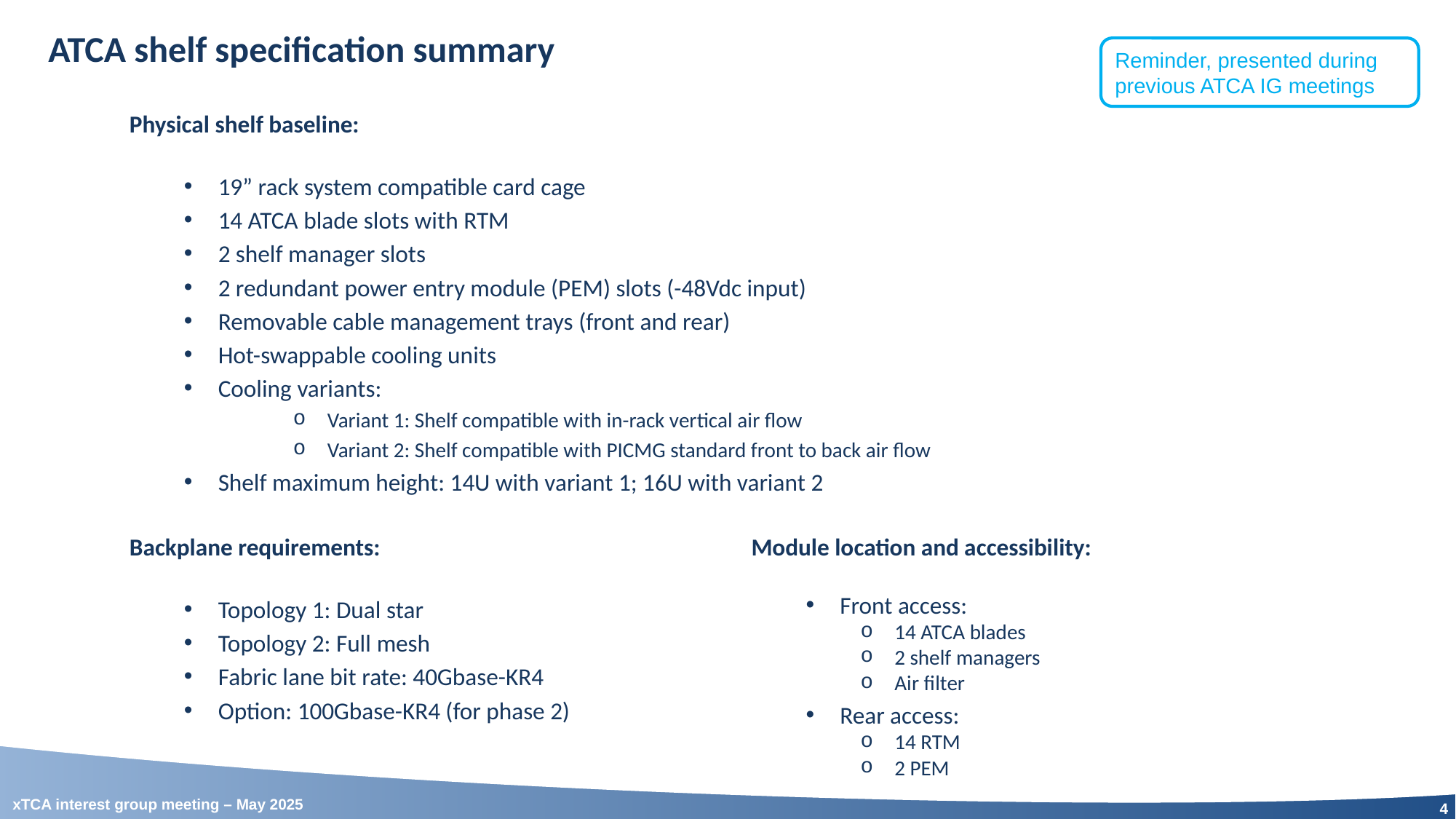

ATCA shelf specification summary
Reminder, presented during previous ATCA IG meetings
Physical shelf baseline:

19” rack system compatible card cage
14 ATCA blade slots with RTM
2 shelf manager slots
2 redundant power entry module (PEM) slots (-48Vdc input)
Removable cable management trays (front and rear)
Hot-swappable cooling units
Cooling variants:
Variant 1: Shelf compatible with in-rack vertical air flow
Variant 2: Shelf compatible with PICMG standard front to back air flow
Shelf maximum height: 14U with variant 1; 16U with variant 2

Backplane requirements:

Topology 1: Dual star
Topology 2: Full mesh
Fabric lane bit rate: 40Gbase-KR4
Option: 100Gbase-KR4 (for phase 2)
Module location and accessibility:

Front access:
14 ATCA blades
2 shelf managers
Air filter
Rear access:
14 RTM
2 PEM